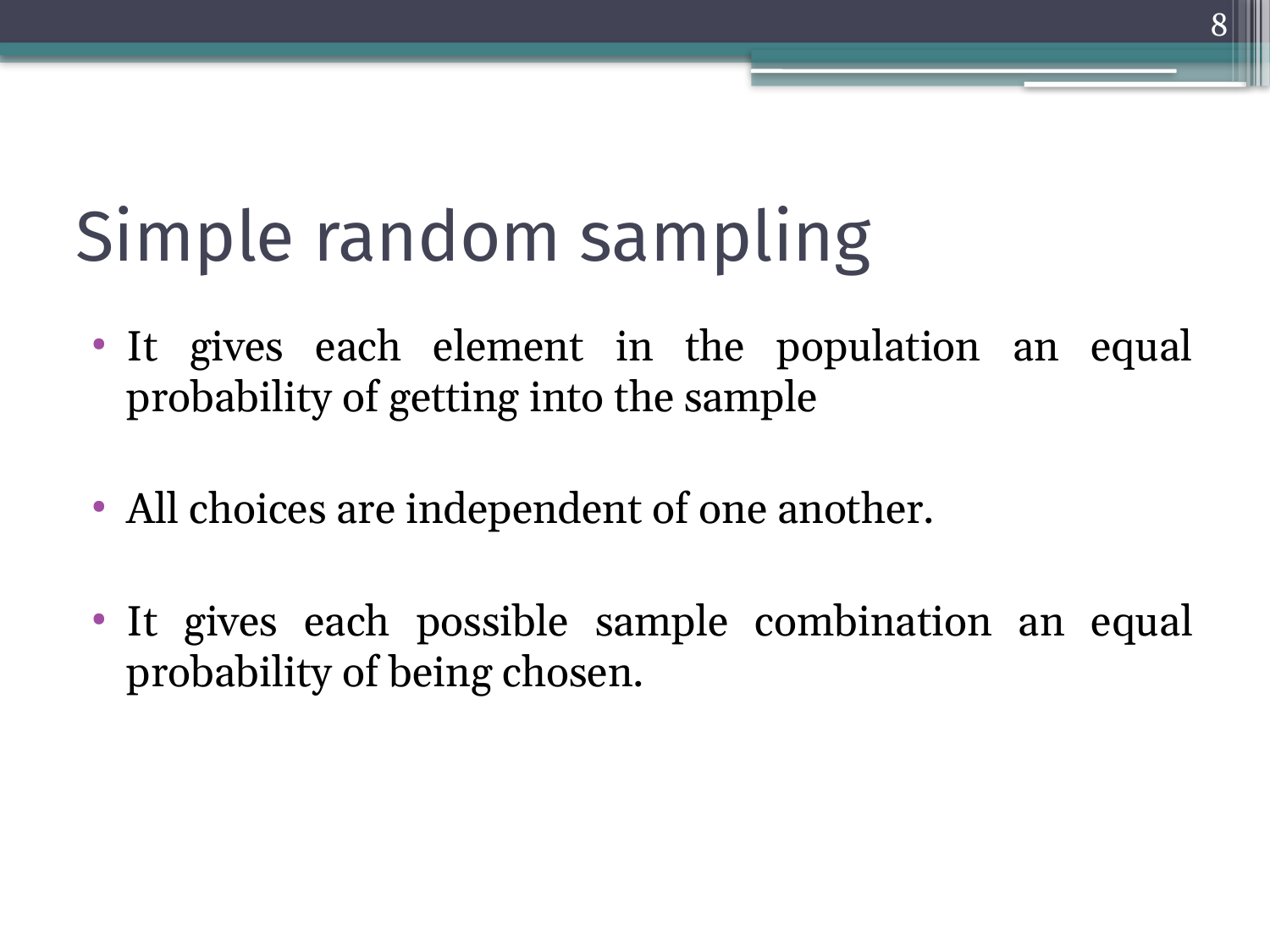

8
# Simple random sampling
It gives each element in the population an equal probability of getting into the sample

All choices are independent of one another.

It gives each possible sample combination an equal probability of being chosen.